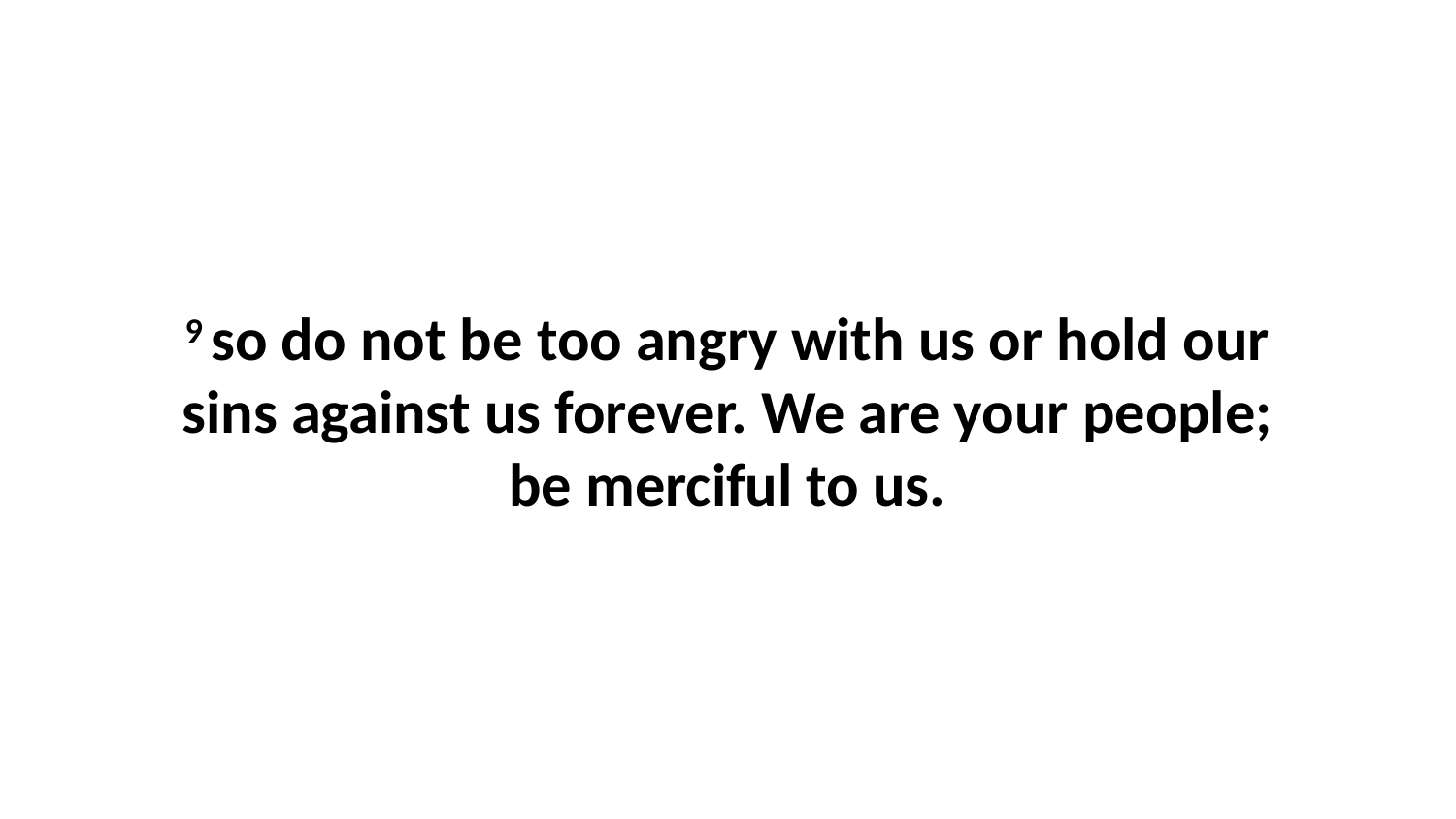

9 so do not be too angry with us or hold our sins against us forever. We are your people; be merciful to us.